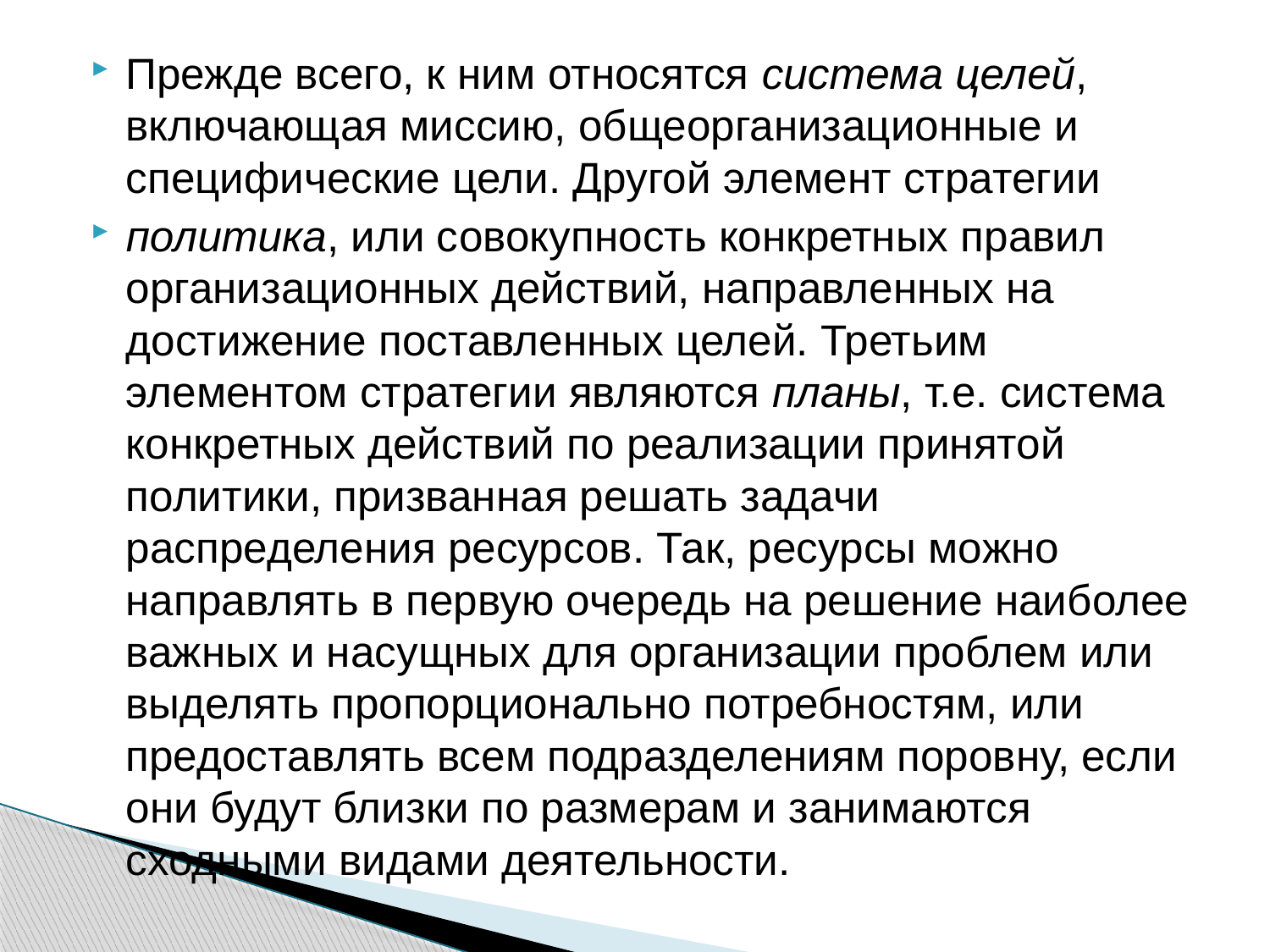

Прежде всего, к ним относятся система целей, включающая миссию, общеорганизационные и специфические цели. Другой элемент стратегии
политика, или совокупность конкретных правил организационных действий, направленных на достижение поставленных целей. Третьим элементом стратегии являются планы, т.е. система конкретных действий по реализации принятой политики, призванная решать задачи распределения ресурсов. Так, ресурсы можно направлять в первую очередь на решение наиболее важных и насущных для организации проблем или выделять пропорционально потребностям, или предоставлять всем подразделениям поровну, если они будут близки по размерам и занимаются сходными видами деятельности.